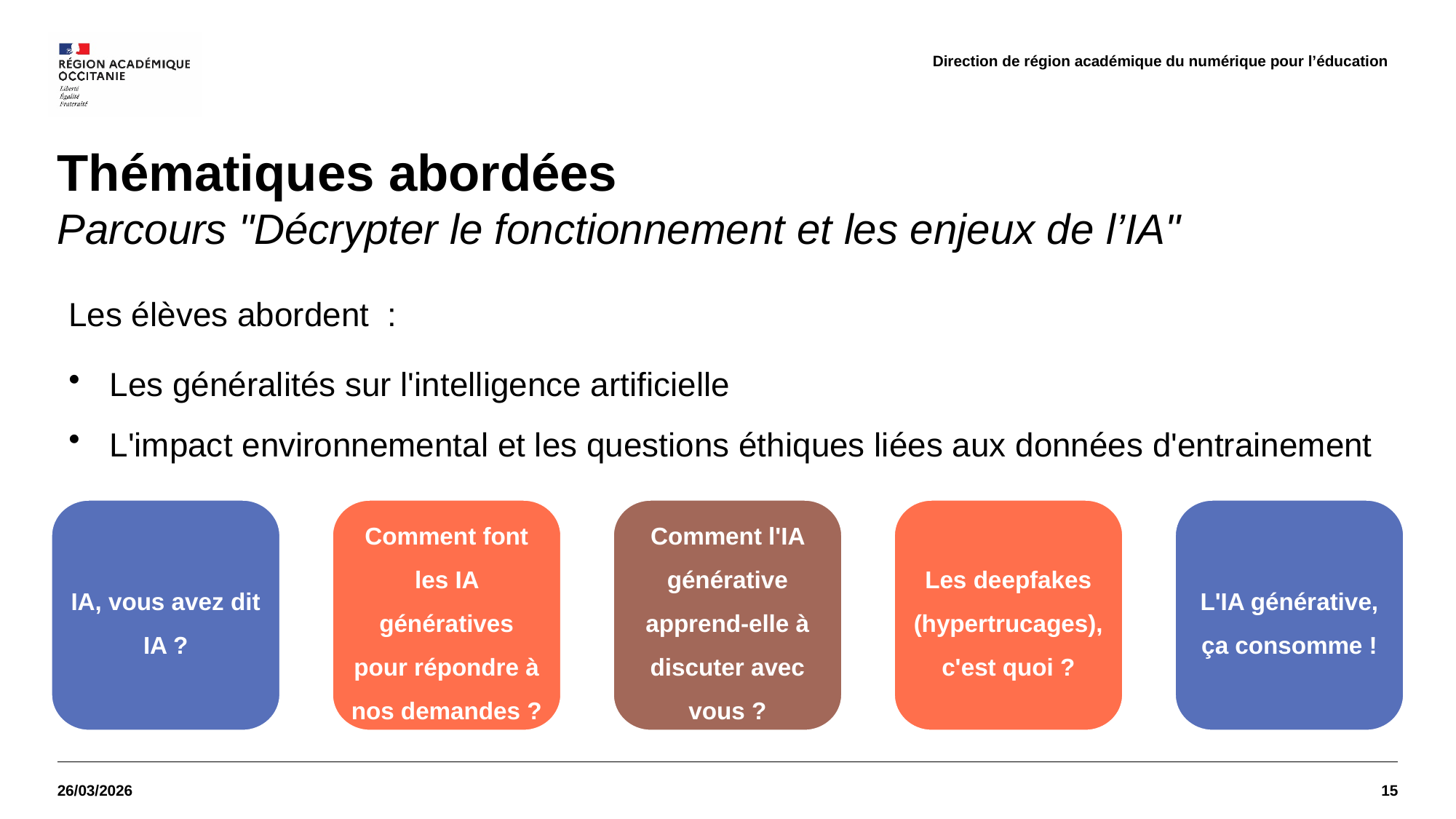

# Thématiques abordées Parcours "Décrypter le fonctionnement et les enjeux de l’IA"

Les élèves abordent  :
Les généralités sur l'intelligence artificielle
L'impact environnemental et les questions éthiques liées aux données d'entrainement
IA, vous avez dit IA ?
Comment font les IA génératives pour répondre à nos demandes ?
Comment l'IA générative apprend-elle à discuter avec vous ?
Les deepfakes (hypertrucages), c'est quoi ?
L'IA générative, ça consomme !
26/03/2026
15